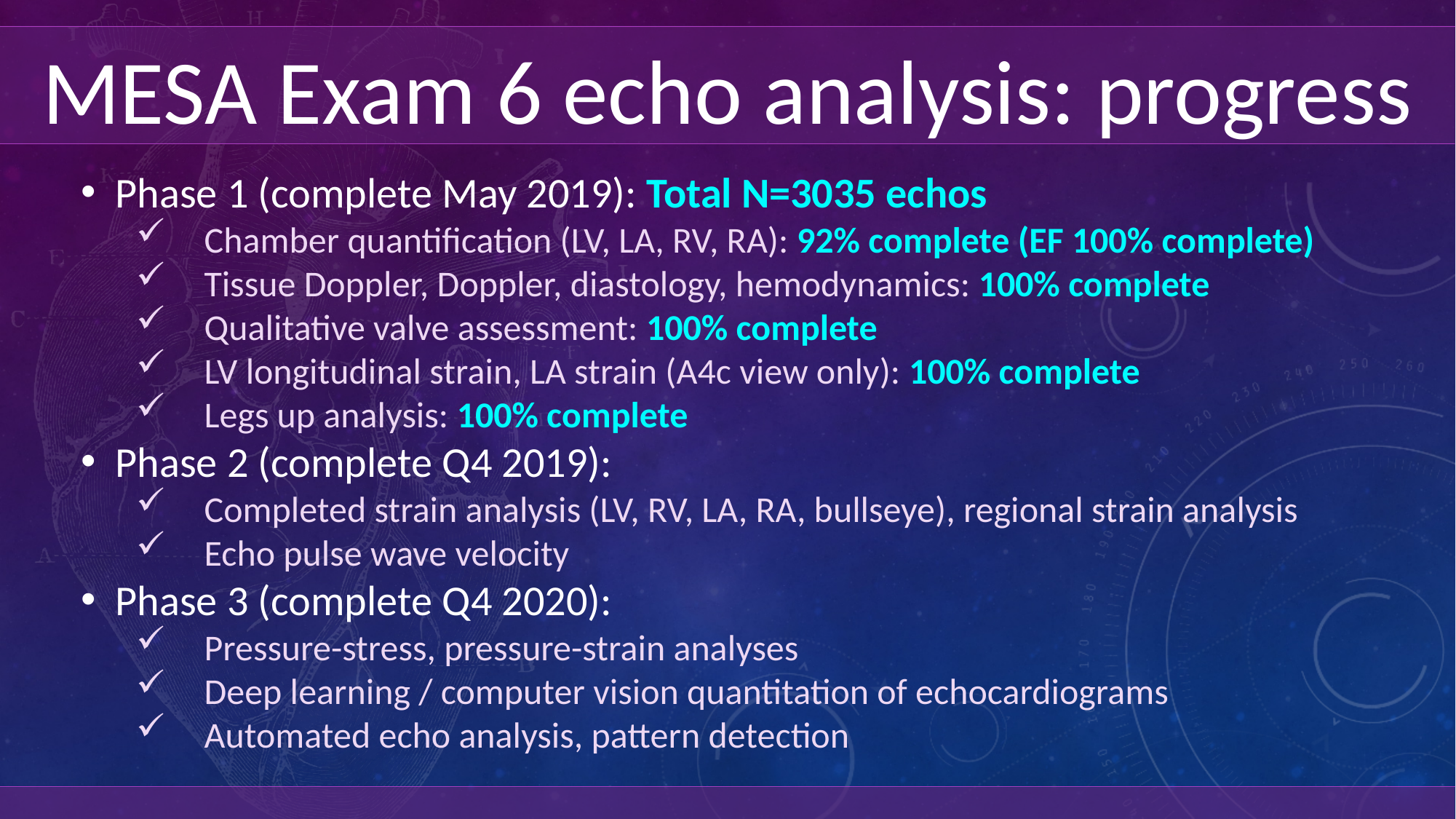

MESA Exam 6 echo analysis: progress
Phase 1 (complete May 2019): Total N=3035 echos
Chamber quantification (LV, LA, RV, RA): 92% complete (EF 100% complete)
Tissue Doppler, Doppler, diastology, hemodynamics: 100% complete
Qualitative valve assessment: 100% complete
LV longitudinal strain, LA strain (A4c view only): 100% complete
Legs up analysis: 100% complete
Phase 2 (complete Q4 2019):
Completed strain analysis (LV, RV, LA, RA, bullseye), regional strain analysis
Echo pulse wave velocity
Phase 3 (complete Q4 2020):
Pressure-stress, pressure-strain analyses
Deep learning / computer vision quantitation of echocardiograms
Automated echo analysis, pattern detection